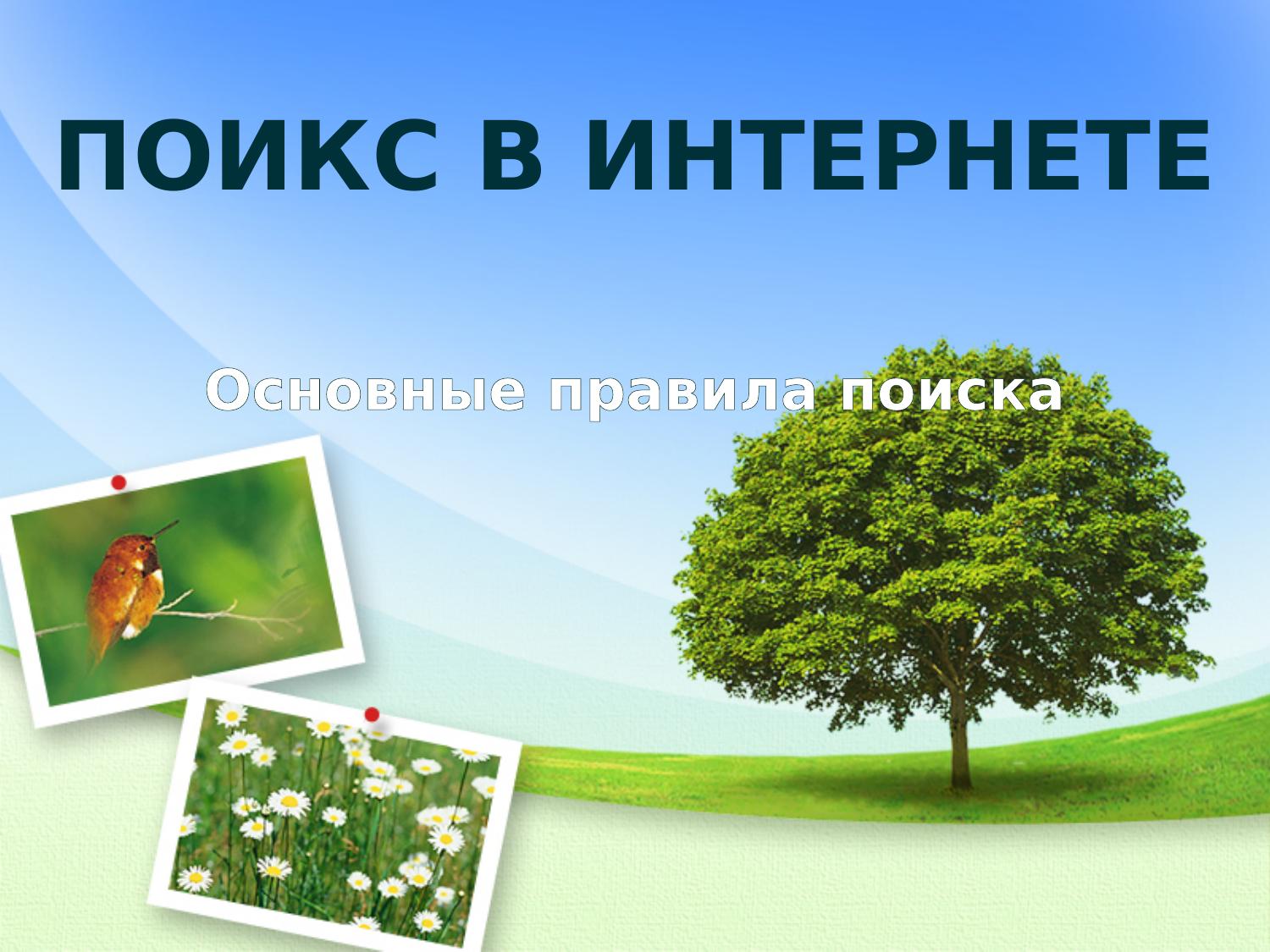

# ПОИКС В ИНТЕРНЕТЕ

Основные правила поиска